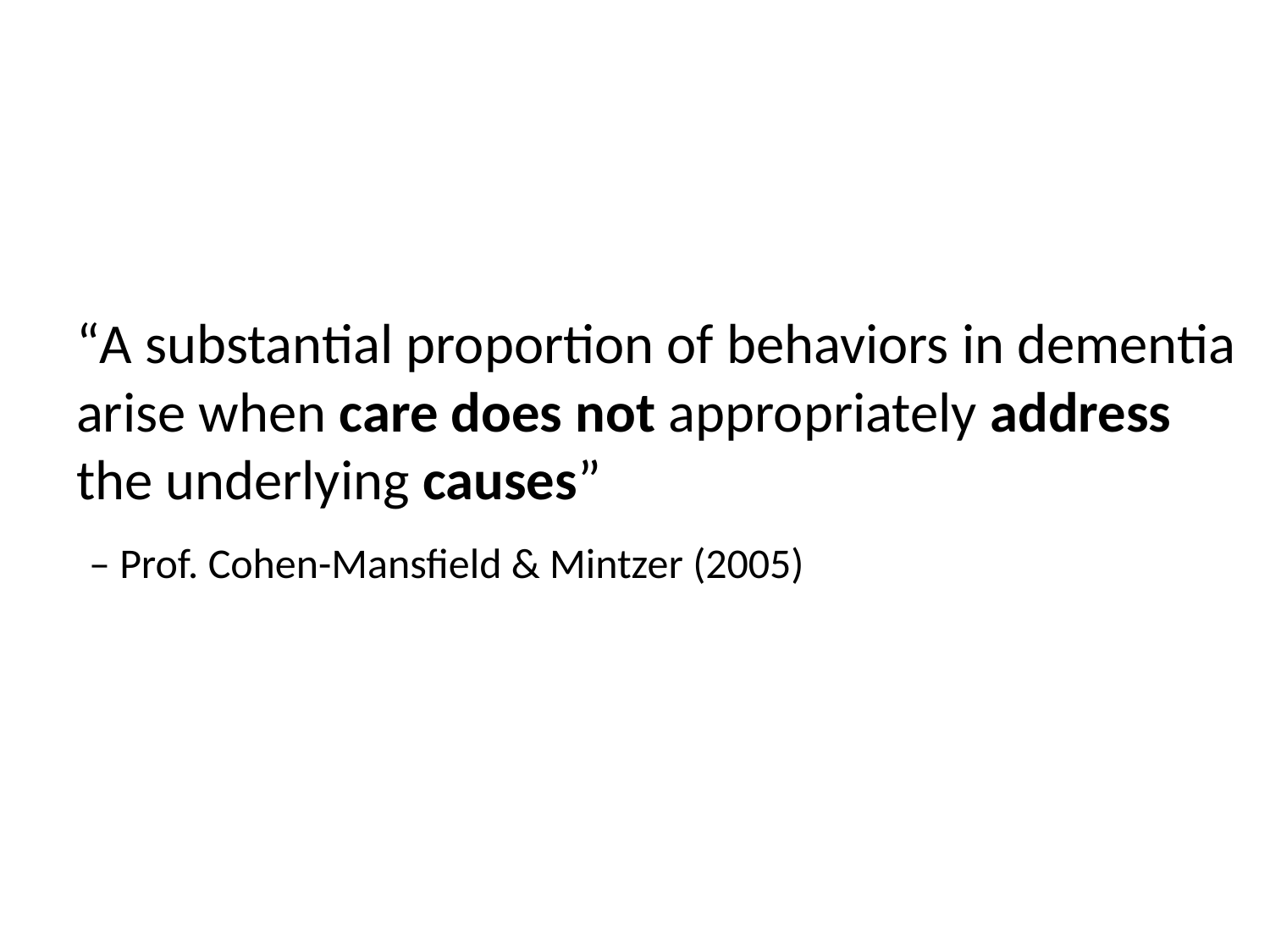

#

“A substantial proportion of behaviors in dementia arise when care does not appropriately address the underlying causes”
 – Prof. Cohen-Mansfield & Mintzer (2005)